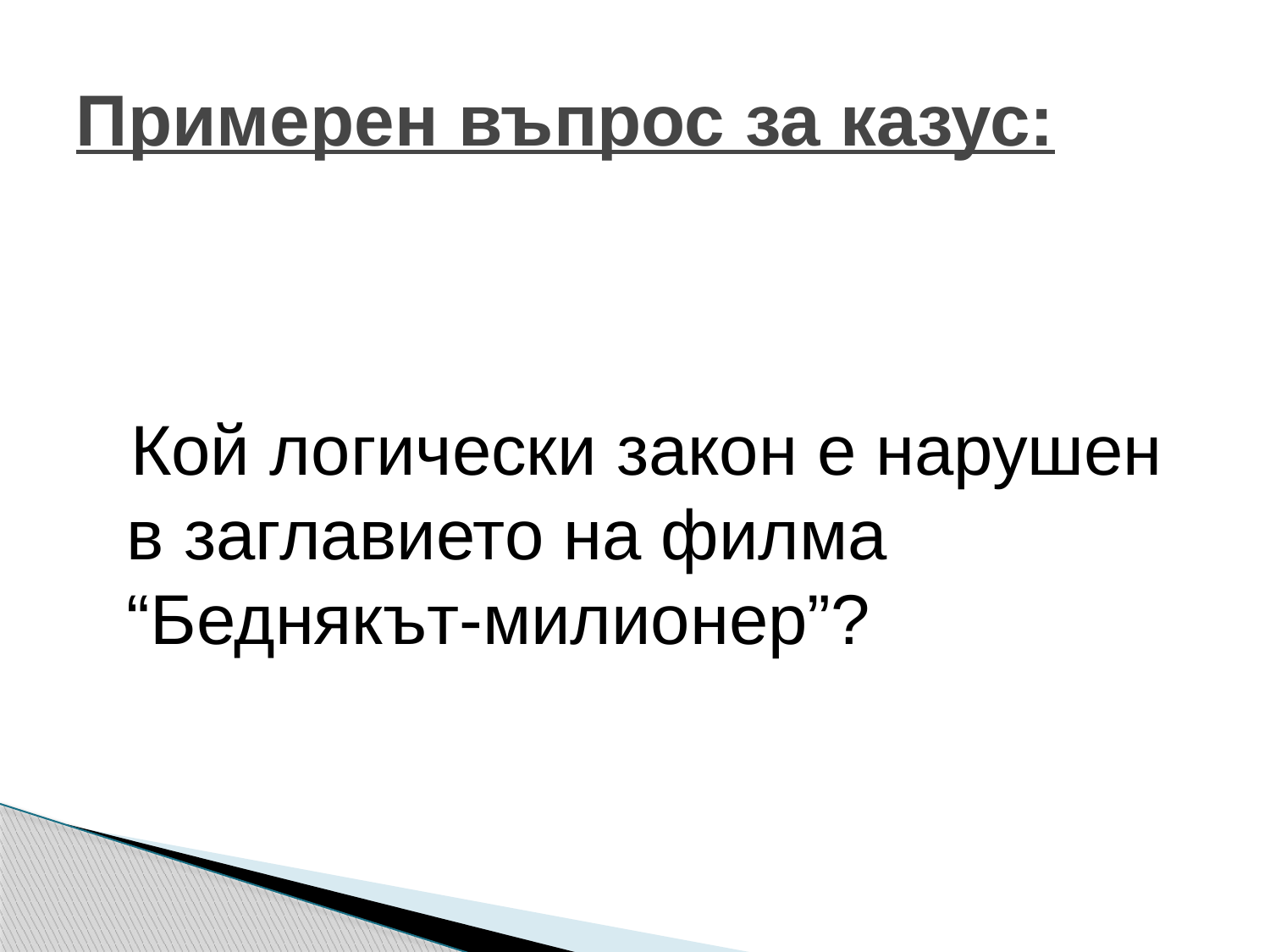

# Примерен въпрос за казус:

  Кой логически закон е нарушен в заглавието на филма “Беднякът-милионер”?